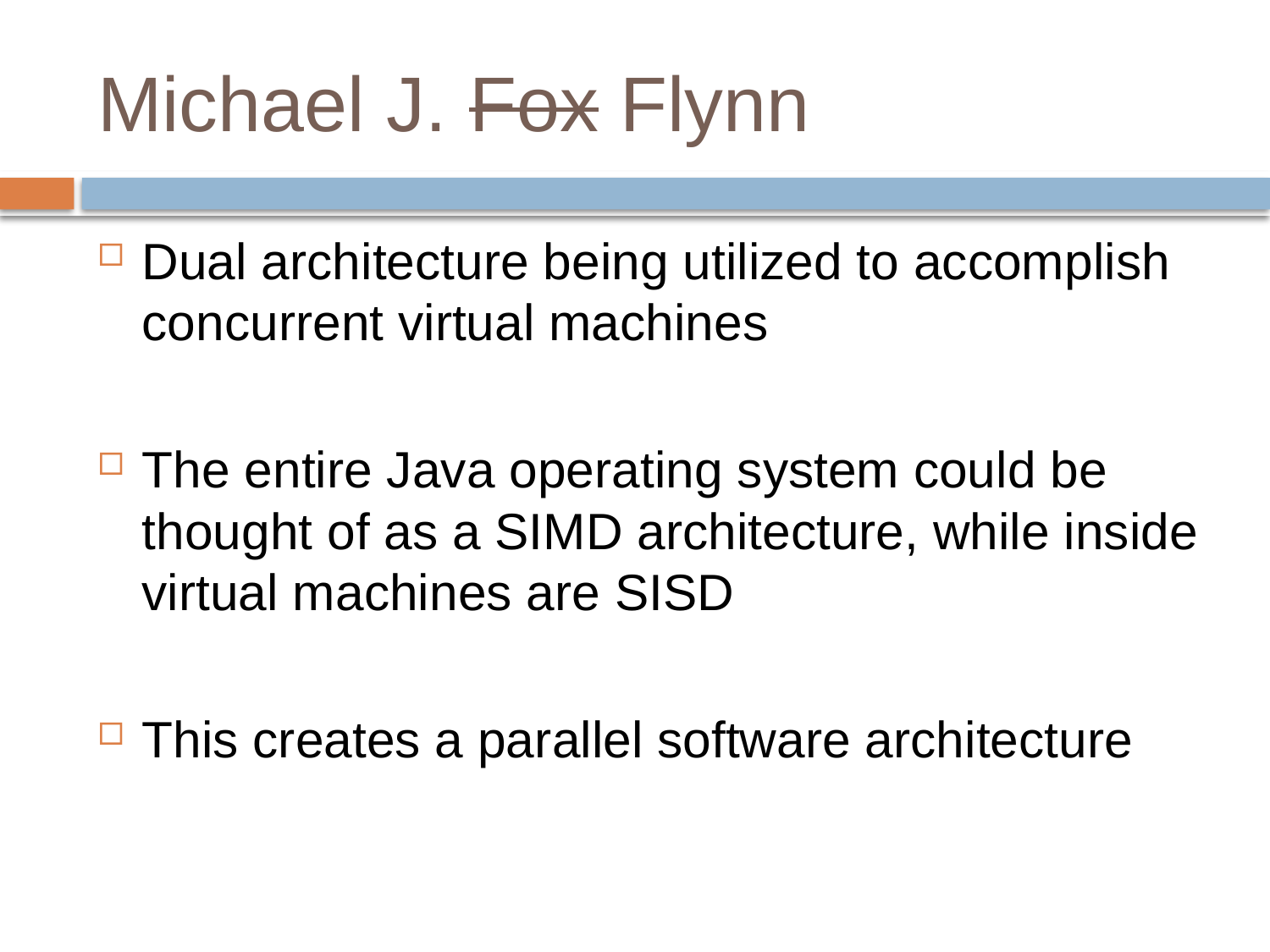

# Michael J. Fox Flynn
Dual architecture being utilized to accomplish concurrent virtual machines

The entire Java operating system could be thought of as a SIMD architecture, while inside virtual machines are SISD

This creates a parallel software architecture